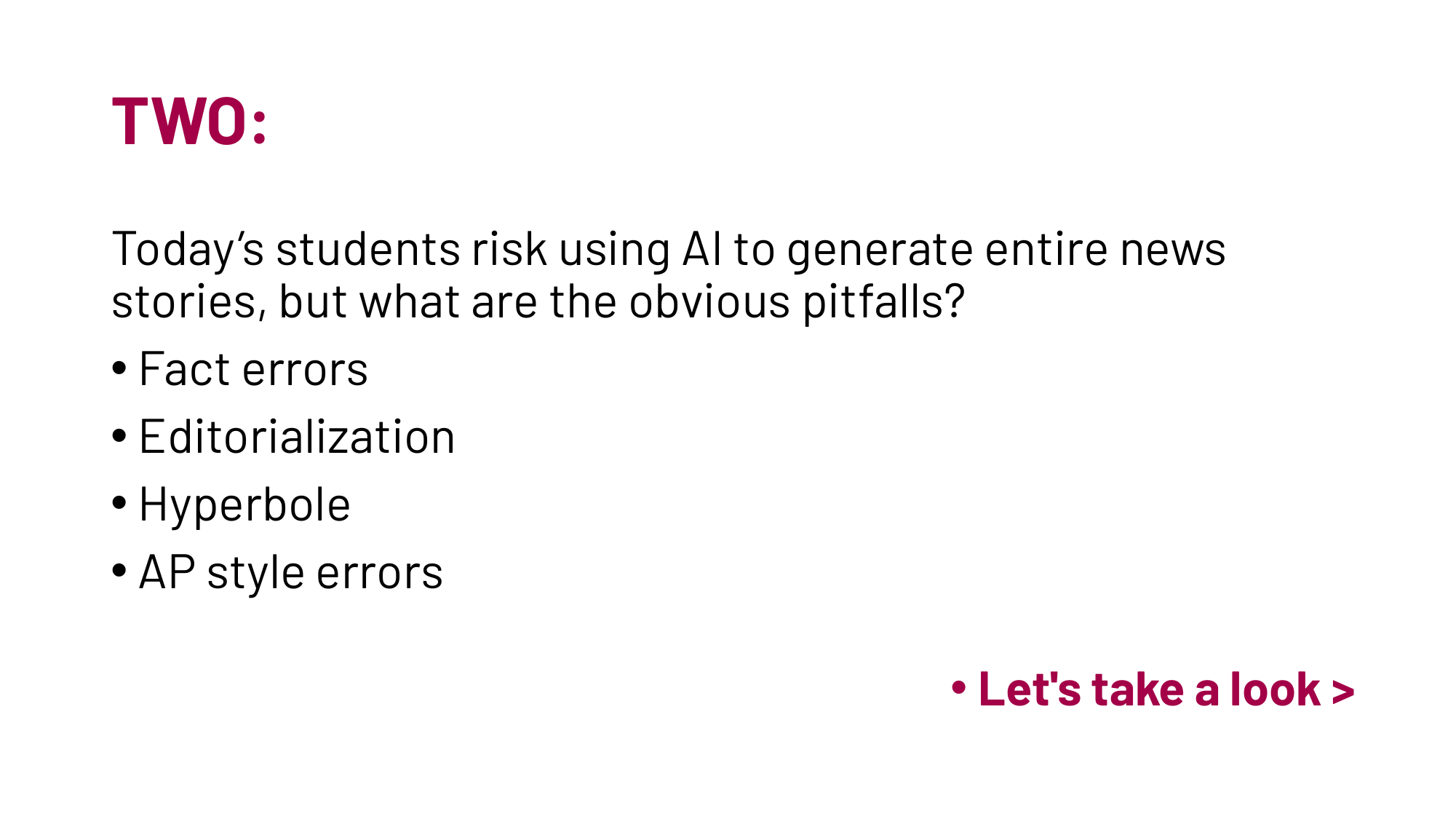

# TWO:
Today’s students risk using AI to generate entire news stories, but what are the obvious pitfalls?
Fact errors
Editorialization
Hyperbole
AP style errors
Let's take a look >